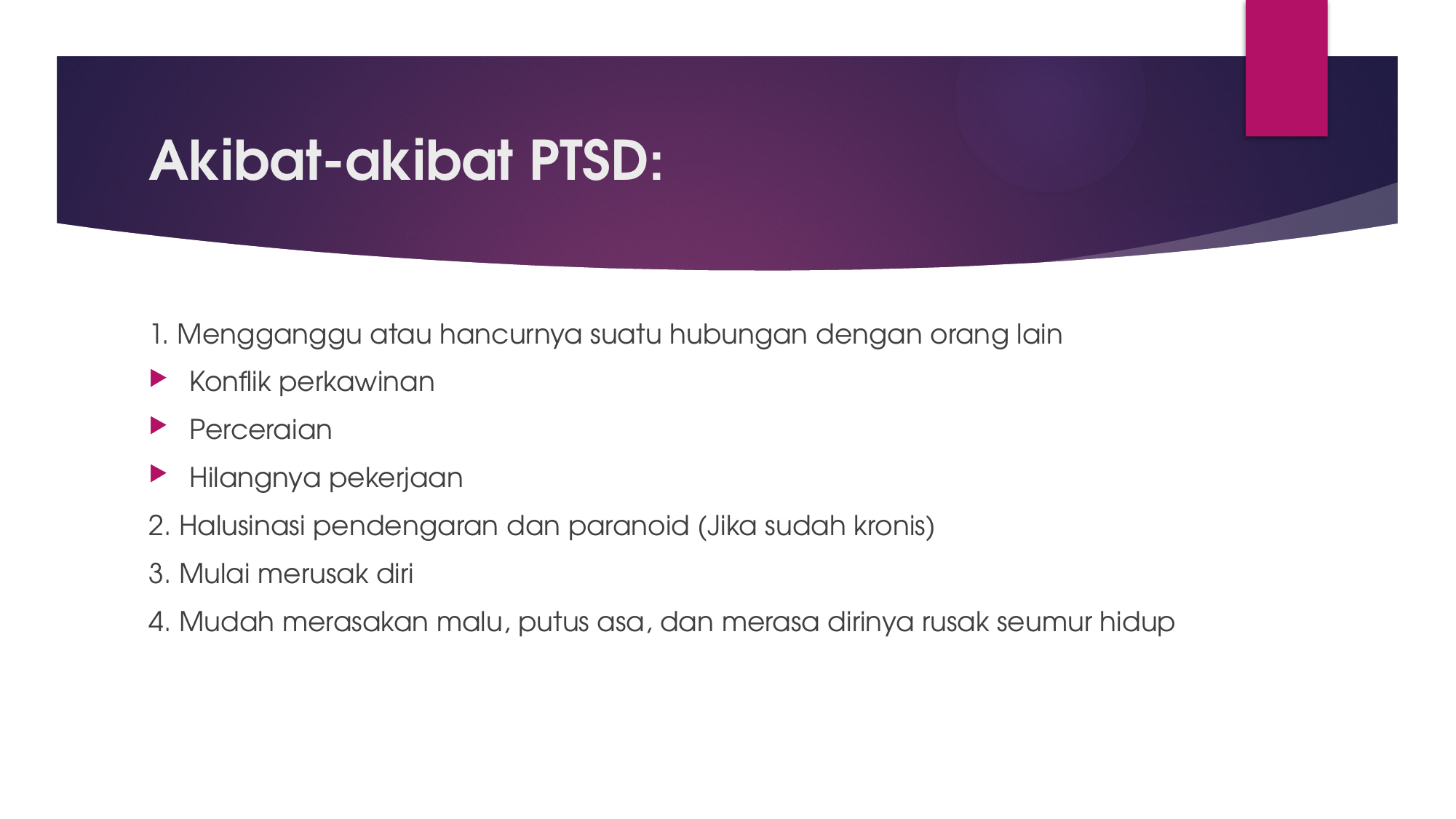

# Akibat-akibat PTSD:
1. Mengganggu atau hancurnya suatu hubungan dengan orang lain
Konflik perkawinan
Perceraian
Hilangnya pekerjaan
2. Halusinasi pendengaran dan paranoid (Jika sudah kronis)
3. Mulai merusak diri
4. Mudah merasakan malu, putus asa, dan merasa dirinya rusak seumur hidup